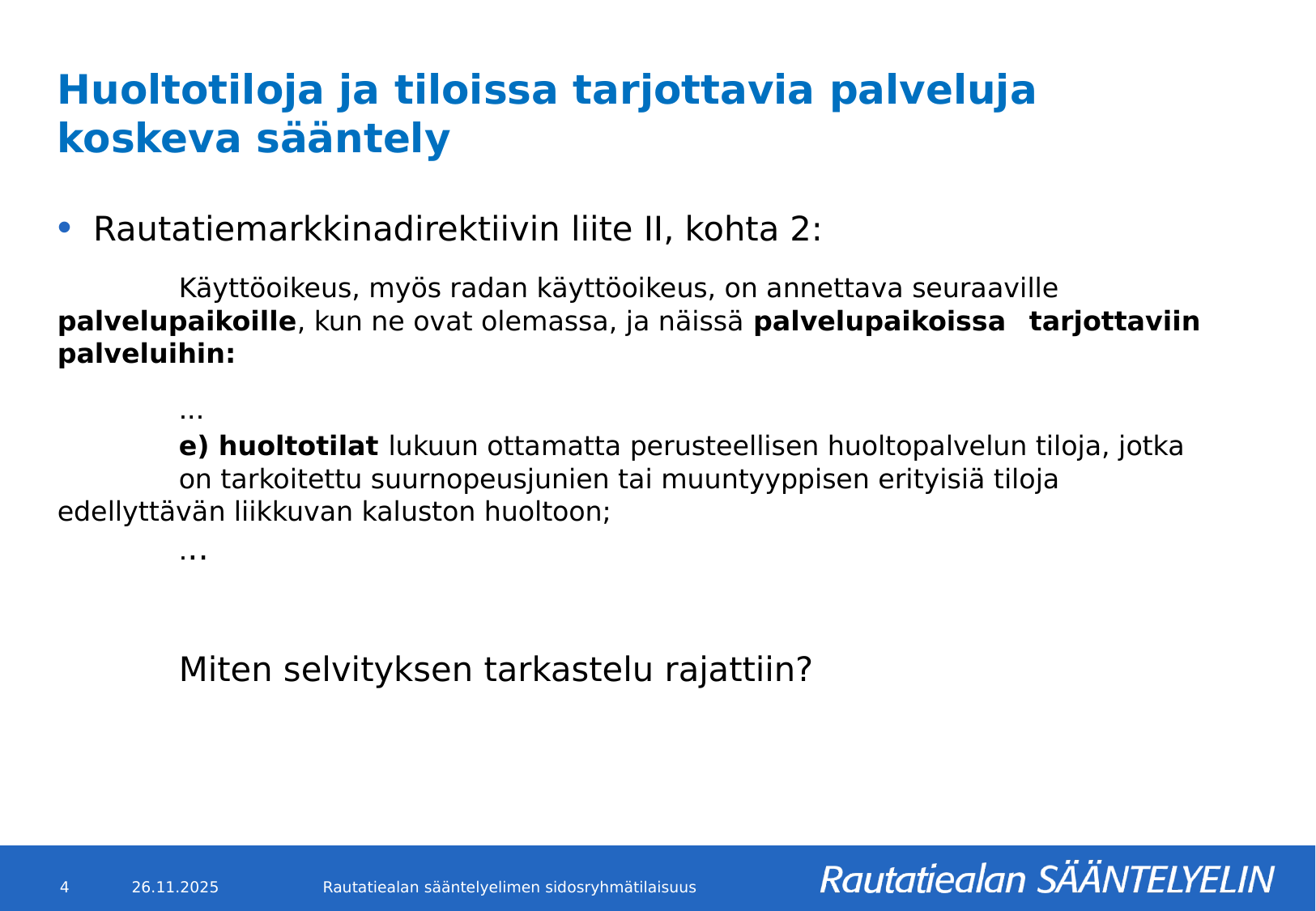

# Huoltotiloja ja tiloissa tarjottavia palveluja  koskeva sääntely
Rautatiemarkkinadirektiivin liite II, kohta 2:
	Käyttöoikeus, myös radan käyttöoikeus, on annettava seuraaville 	palvelupaikoille, kun ne ovat olemassa, ja näissä palvelupaikoissa 	tarjottaviin palveluihin:
	...
	e) huoltotilat lukuun ottamatta perusteellisen huoltopalvelun tiloja, jotka 	on tarkoitettu suurnopeusjunien tai muuntyyppisen erityisiä tiloja 	edellyttävän liikkuvan kaluston huoltoon;
	...

	Miten selvityksen tarkastelu rajattiin?
4
26.11.2025
Rautatiealan sääntelyelimen sidosryhmätilaisuus